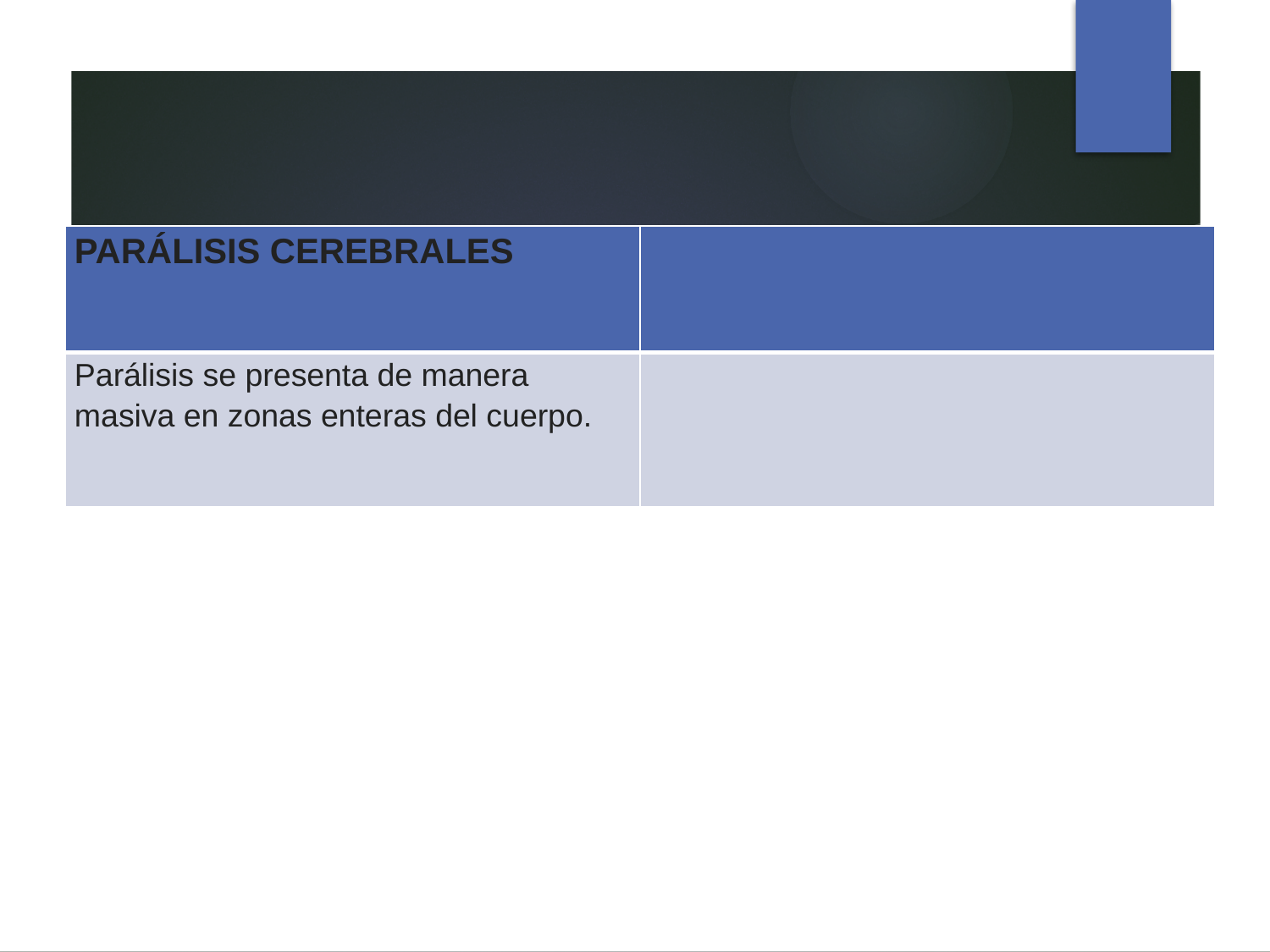

#
| PARÁLISIS CEREBRALES |  |
| --- | --- |
| Parálisis se presenta de manera masiva en zonas enteras del cuerpo. |  |